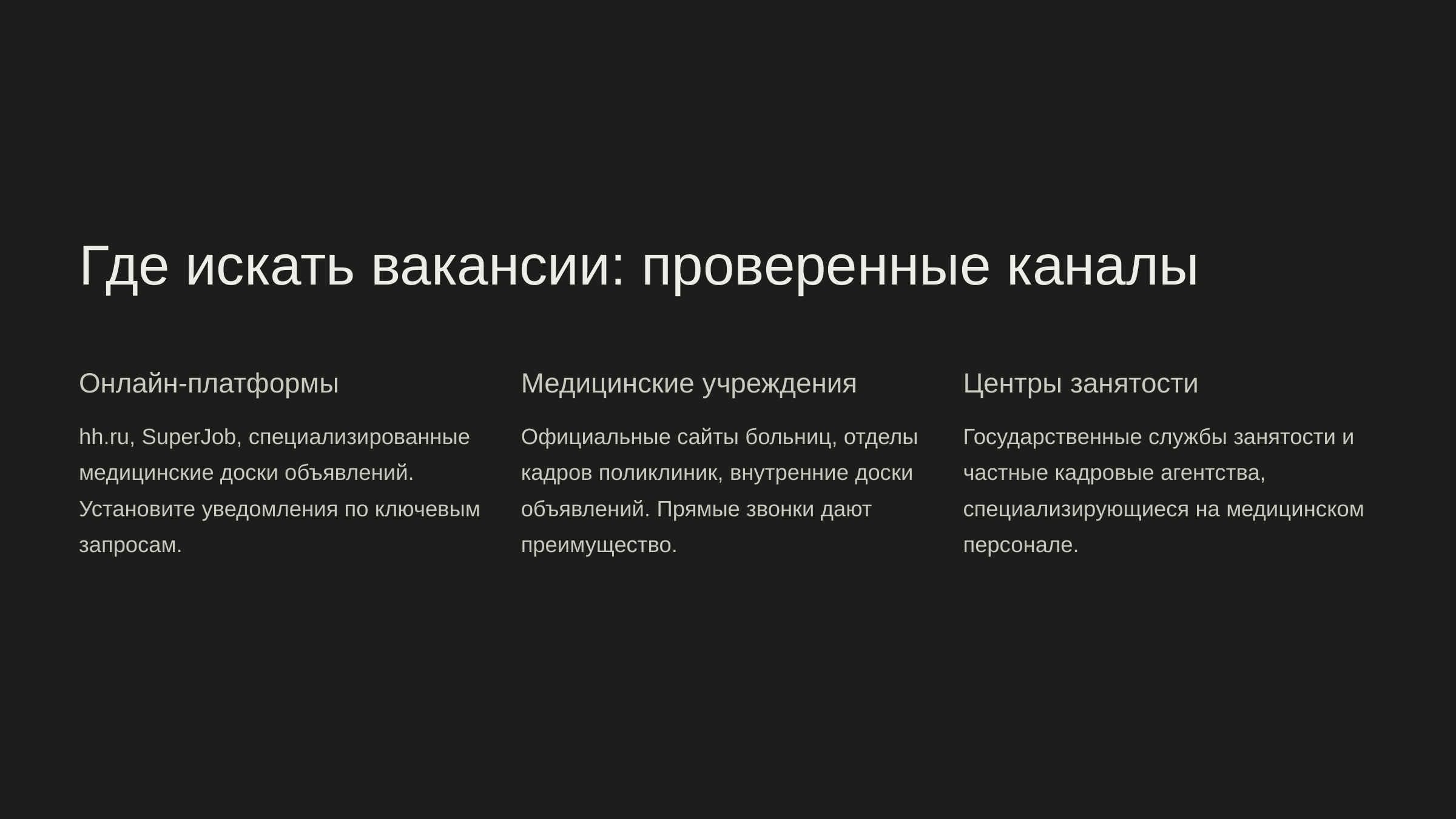

Где искать вакансии: проверенные каналы
Онлайн-платформы
Медицинские учреждения
Центры занятости
hh.ru, SuperJob, специализированные медицинские доски объявлений. Установите уведомления по ключевым запросам.
Официальные сайты больниц, отделы кадров поликлиник, внутренние доски объявлений. Прямые звонки дают преимущество.
Государственные службы занятости и частные кадровые агентства, специализирующиеся на медицинском персонале.